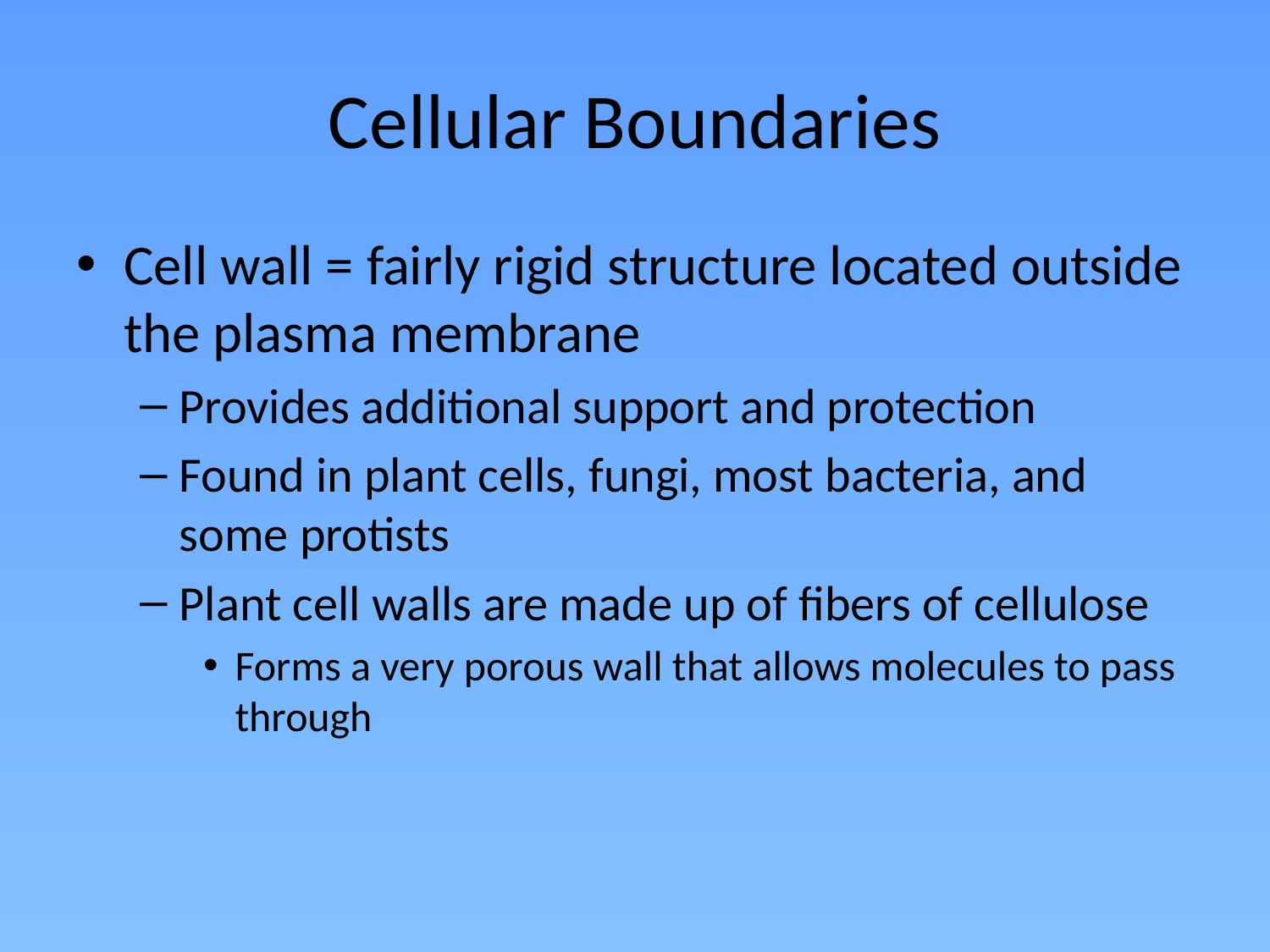

# Cellular Boundaries
Cell wall = fairly rigid structure located outside the plasma membrane
Provides additional support and protection
Found in plant cells, fungi, most bacteria, and some protists
Plant cell walls are made up of fibers of cellulose
Forms a very porous wall that allows molecules to pass through